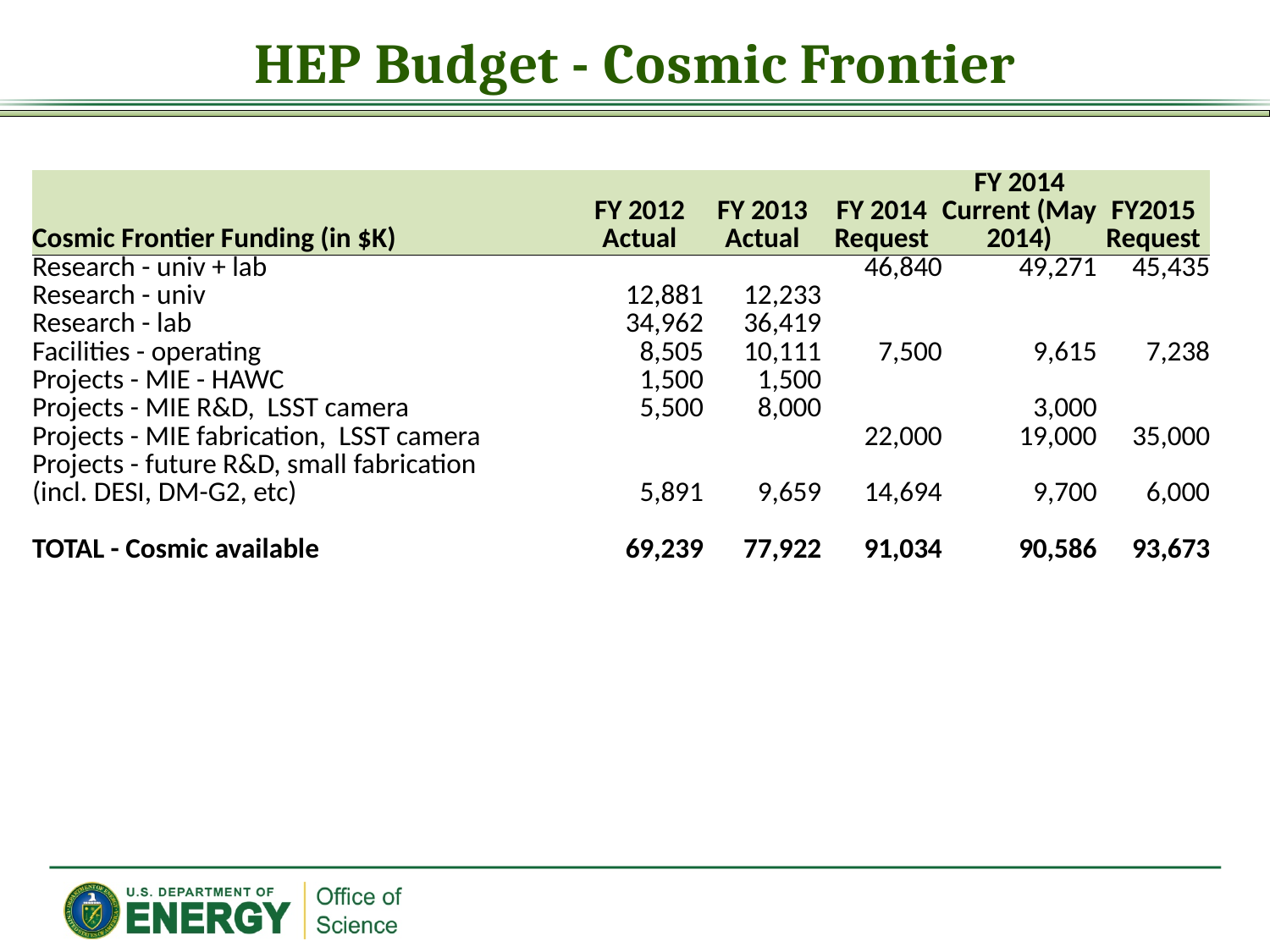

# HEP Budget - Cosmic Frontier

| Cosmic Frontier Funding (in $K) | FY 2012 Actual | FY 2013 Actual | FY 2014 Request | FY 2014 Current (May 2014) | FY2015 Request |
| --- | --- | --- | --- | --- | --- |
| Research - univ + lab |  |  | 46,840 | 49,271 | 45,435 |
| Research - univ | 12,881 | 12,233 |  |  |  |
| Research - lab | 34,962 | 36,419 |  |  |  |
| Facilities - operating | 8,505 | 10,111 | 7,500 | 9,615 | 7,238 |
| Projects - MIE - HAWC | 1,500 | 1,500 |  |  |  |
| Projects - MIE R&D, LSST camera | 5,500 | 8,000 |  | 3,000 |  |
| Projects - MIE fabrication, LSST camera |  |  | 22,000 | 19,000 | 35,000 |
| Projects - future R&D, small fabrication (incl. DESI, DM-G2, etc) | 5,891 | 9,659 | 14,694 | 9,700 | 6,000 |
|  |  |  |  |  |  |
| TOTAL - Cosmic available | 69,239 | 77,922 | 91,034 | 90,586 | 93,673 |